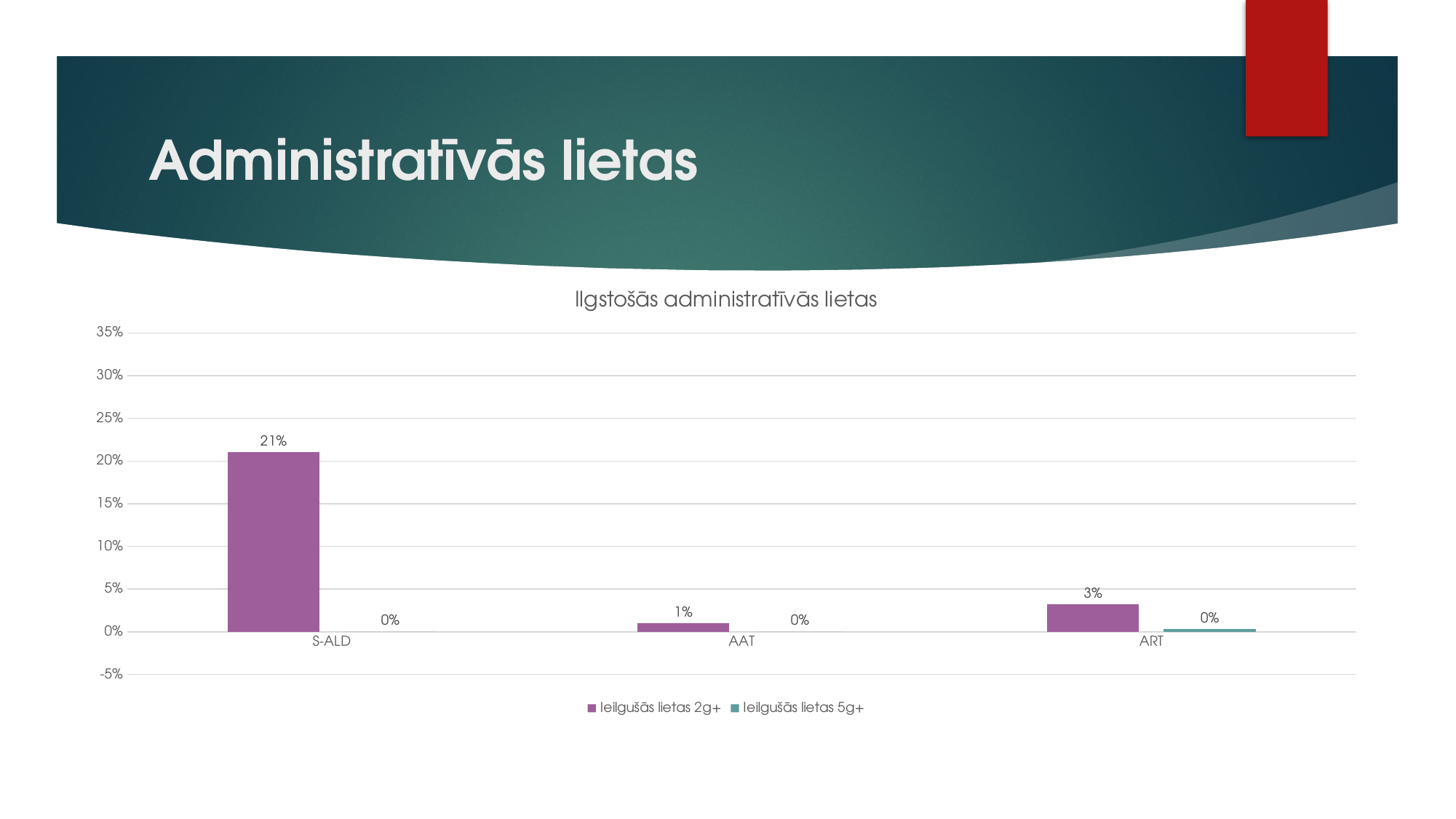

# Administratīvās lietas

### Chart: Ilgstošās administratīvās lietas

| Category | Ieilgušās lietas 2g+ | Ieilgušās lietas 5g+ |
|---|---|---|
| S-ALD | 0.21030042918454936 | 0.0 |
| AAT | 0.009917355371900827 | 0.0 |
| ART | 0.031982942430703626 | 0.0031982942430703624 |